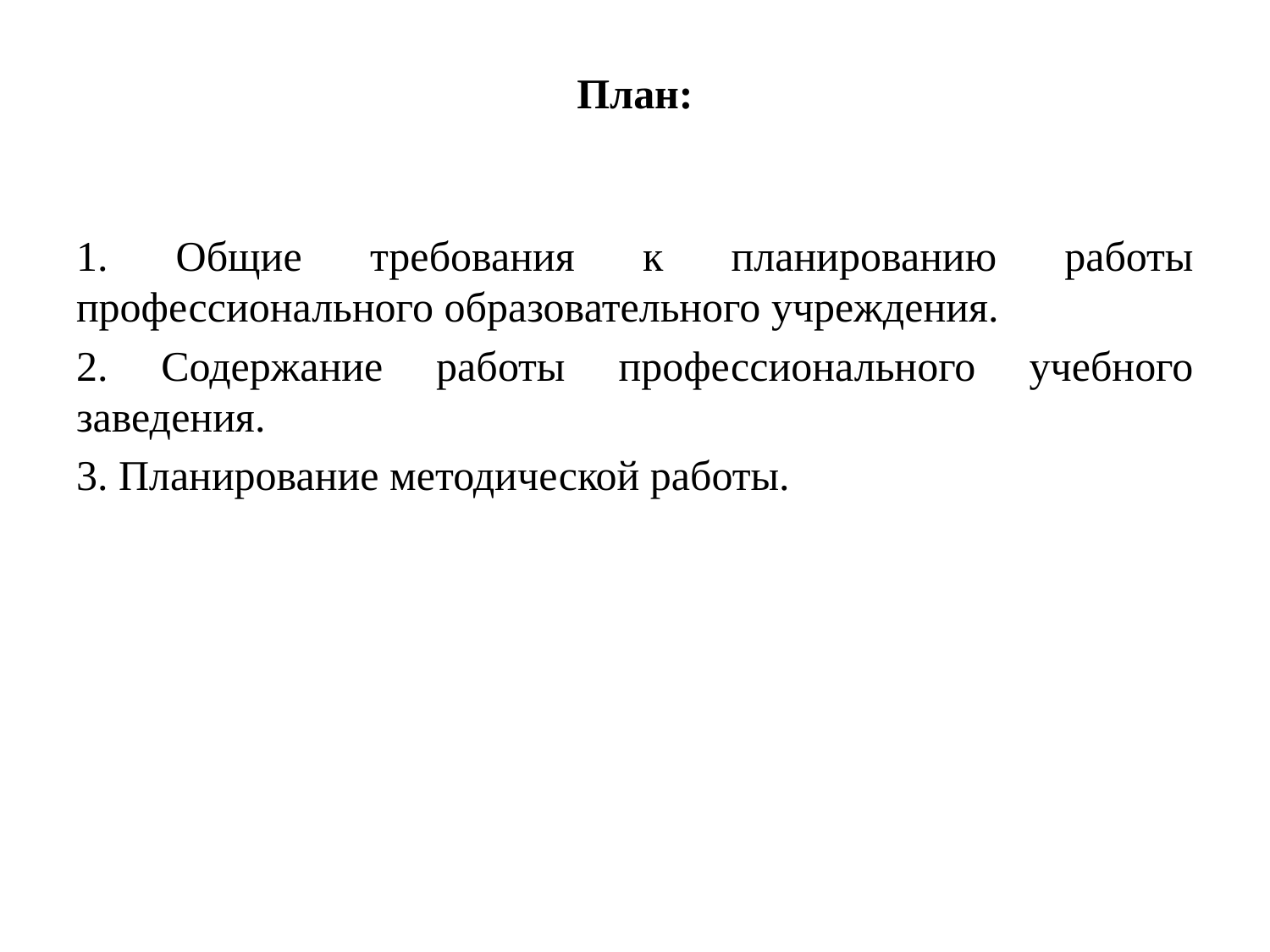

# План:
1. Общие требования к планированию работы профессионального образовательного учреждения.
2. Содержание работы профессионального учебного заведения.
3. Планирование методической работы.